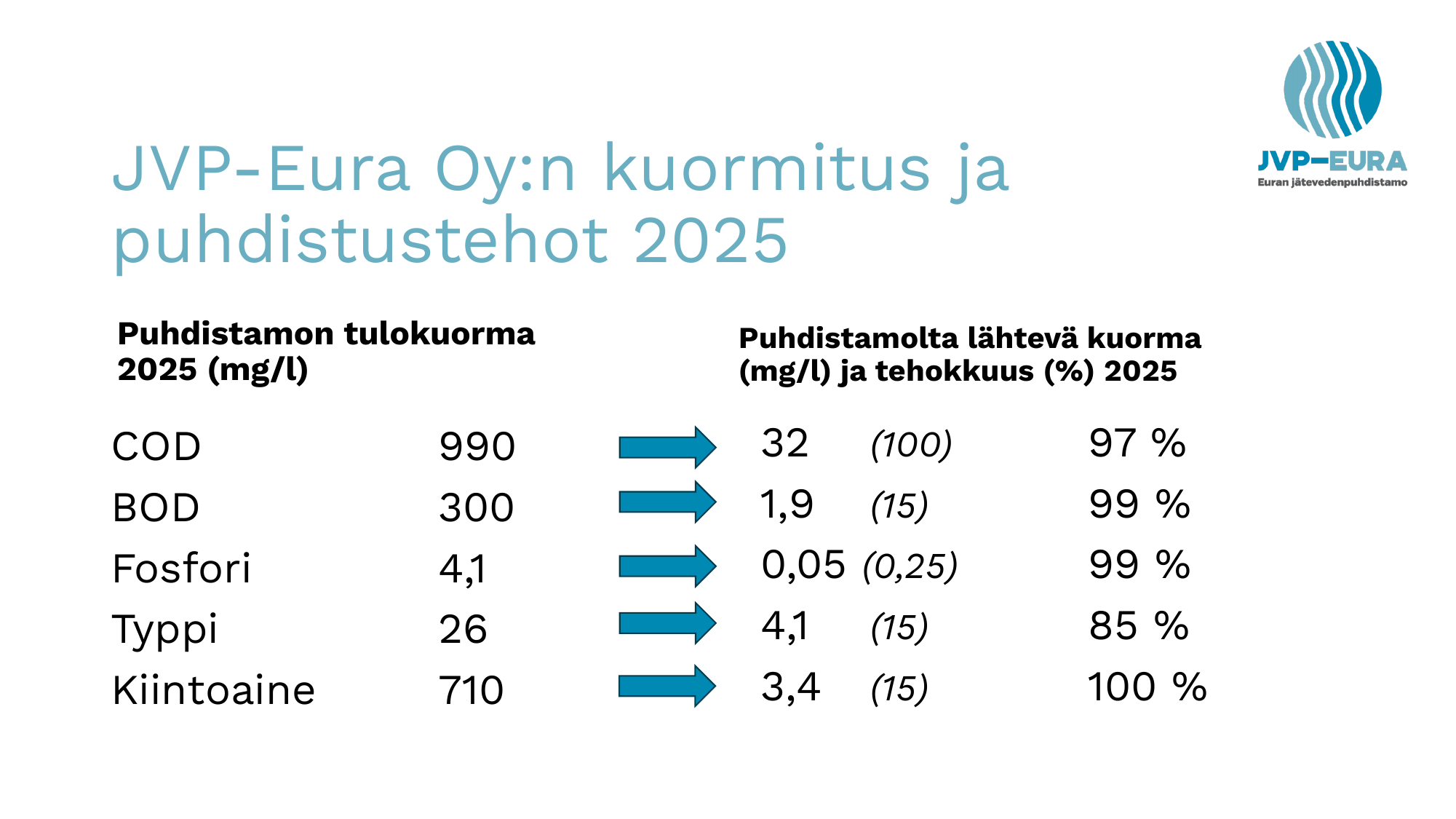

# JVP-Eura Oy:n kuormitus ja puhdistustehot 2025
Puhdistamon tulokuorma 2025 (mg/l)
Puhdistamolta lähtevä kuorma (mg/l) ja tehokkuus (%) 2025
32 	(100)		97 %
1,9	(15)		99 %
0,05 (0,25)		99 %
4,1	(15)		85 %
3,4	(15)		100 %
COD 			990
BOD			300
Fosfori		4,1
Typpi 		26
Kiintoaine		710